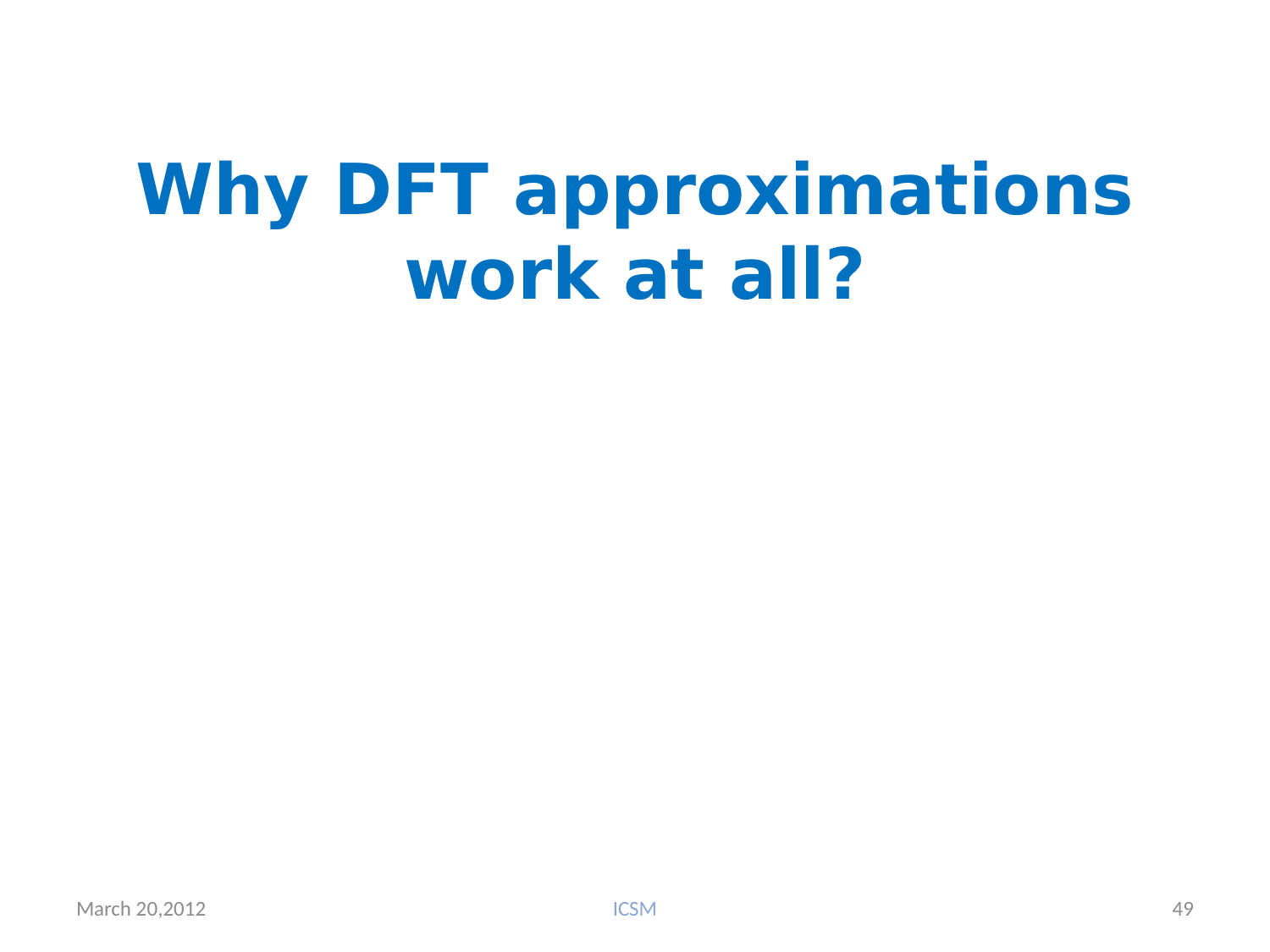

# Why DFT approximations work at all?

March 20,2012
ICSM
49